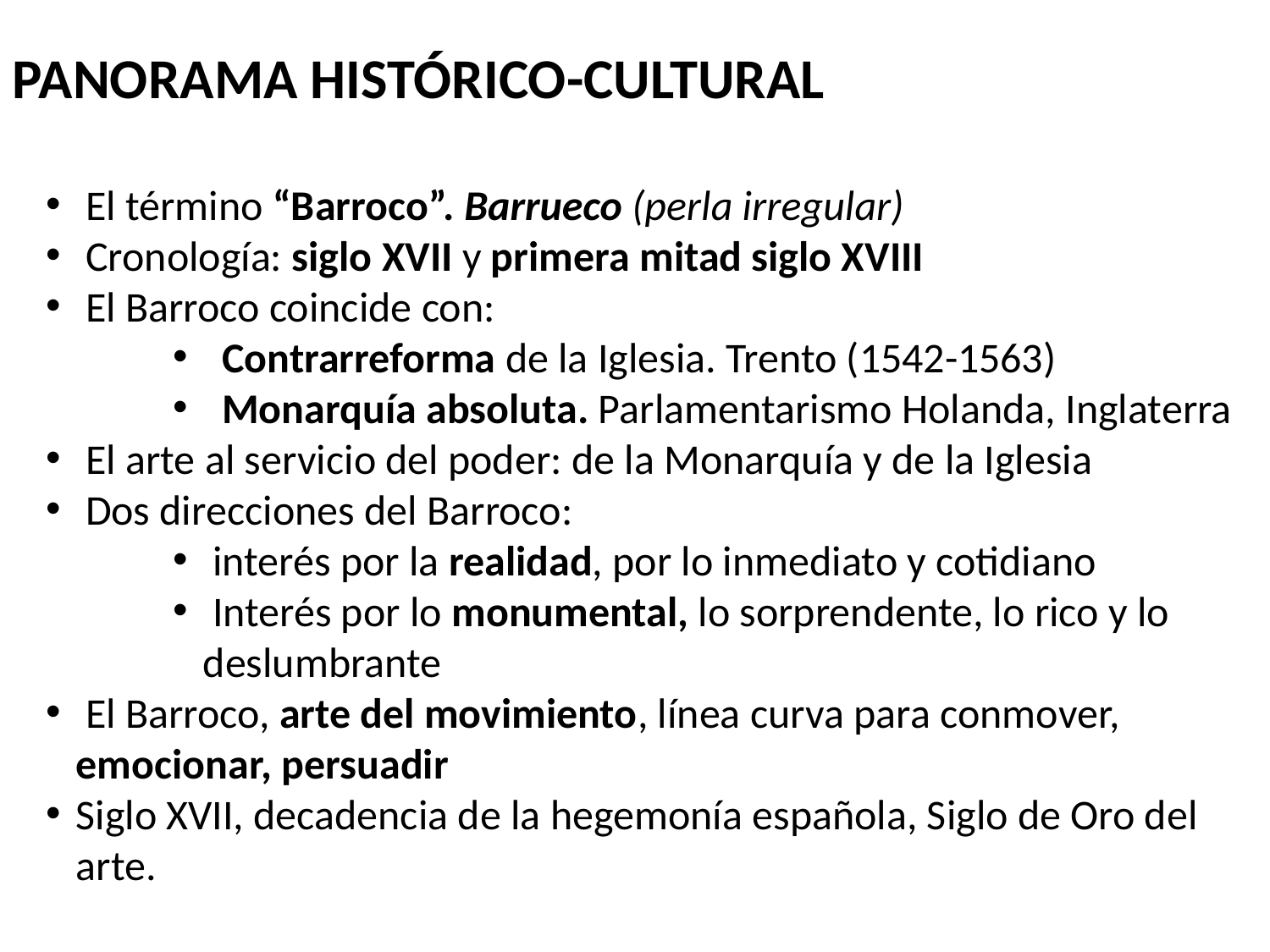

PANORAMA HISTÓRICO-CULTURAL

 El término “Barroco”. Barrueco (perla irregular)
 Cronología: siglo XVII y primera mitad siglo XVIII
 El Barroco coincide con:
  Contrarreforma de la Iglesia. Trento (1542-1563)
  Monarquía absoluta. Parlamentarismo Holanda, Inglaterra
 El arte al servicio del poder: de la Monarquía y de la Iglesia
 Dos direcciones del Barroco:
 interés por la realidad, por lo inmediato y cotidiano
 Interés por lo monumental, lo sorprendente, lo rico y lo deslumbrante
 El Barroco, arte del movimiento, línea curva para conmover, emocionar, persuadir
Siglo XVII, decadencia de la hegemonía española, Siglo de Oro del arte.